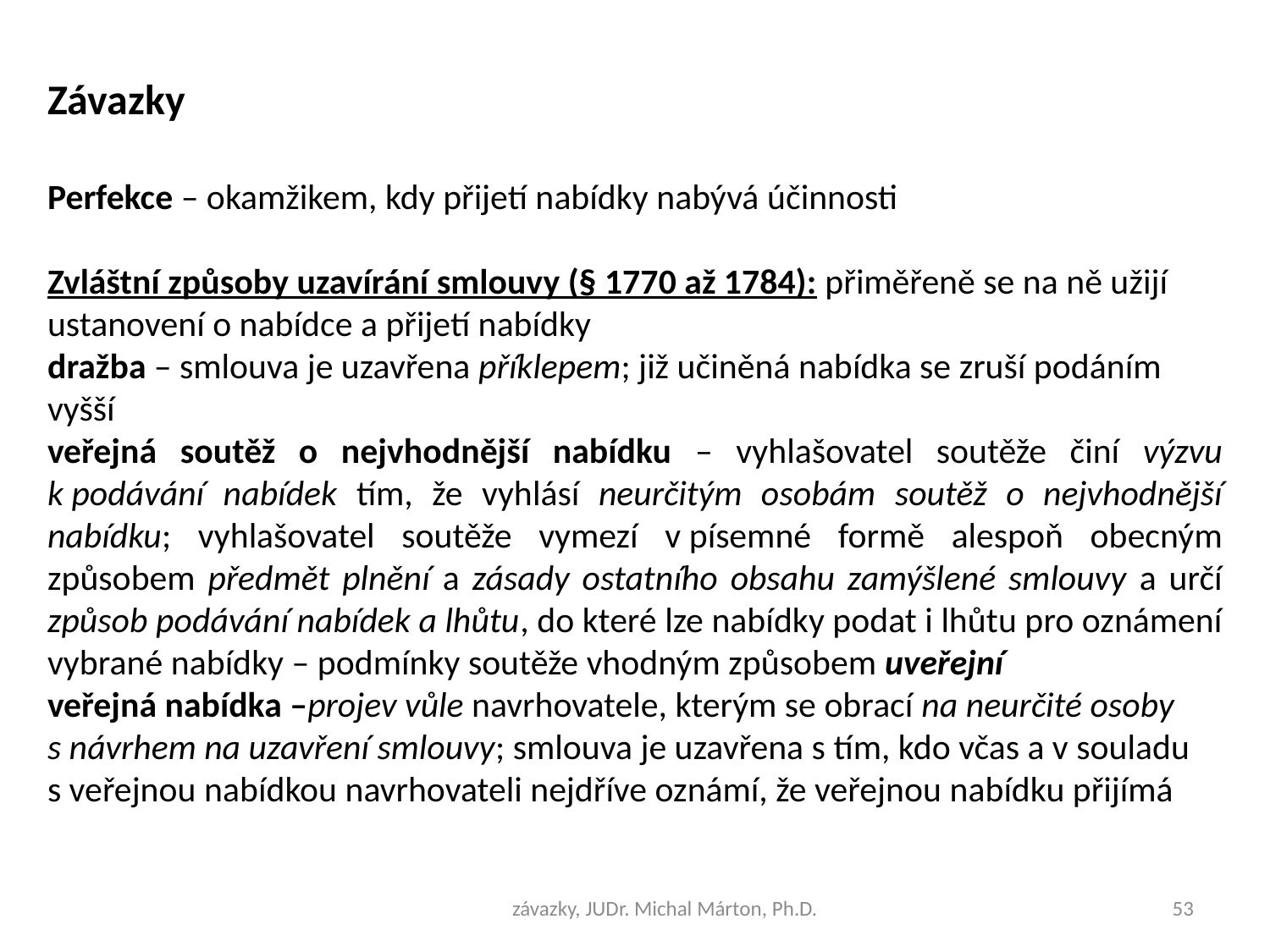

Závazky

Perfekce – okamžikem, kdy přijetí nabídky nabývá účinnosti

Zvláštní způsoby uzavírání smlouvy (§ 1770 až 1784): přiměřeně se na ně užijí ustanovení o nabídce a přijetí nabídky
dražba – smlouva je uzavřena příklepem; již učiněná nabídka se zruší podáním vyšší
veřejná soutěž o nejvhodnější nabídku – vyhlašovatel soutěže činí výzvu k podávání nabídek tím, že vyhlásí neurčitým osobám soutěž o nejvhodnější nabídku; vyhlašovatel soutěže vymezí v písemné formě alespoň obecným způsobem předmět plnění a zásady ostatního obsahu zamýšlené smlouvy a určí způsob podávání nabídek a lhůtu, do které lze nabídky podat i lhůtu pro oznámení vybrané nabídky – podmínky soutěže vhodným způsobem uveřejní
veřejná nabídka –projev vůle navrhovatele, kterým se obrací na neurčité osoby s návrhem na uzavření smlouvy; smlouva je uzavřena s tím, kdo včas a v souladu s veřejnou nabídkou navrhovateli nejdříve oznámí, že veřejnou nabídku přijímá

závazky, JUDr. Michal Márton, Ph.D.
53